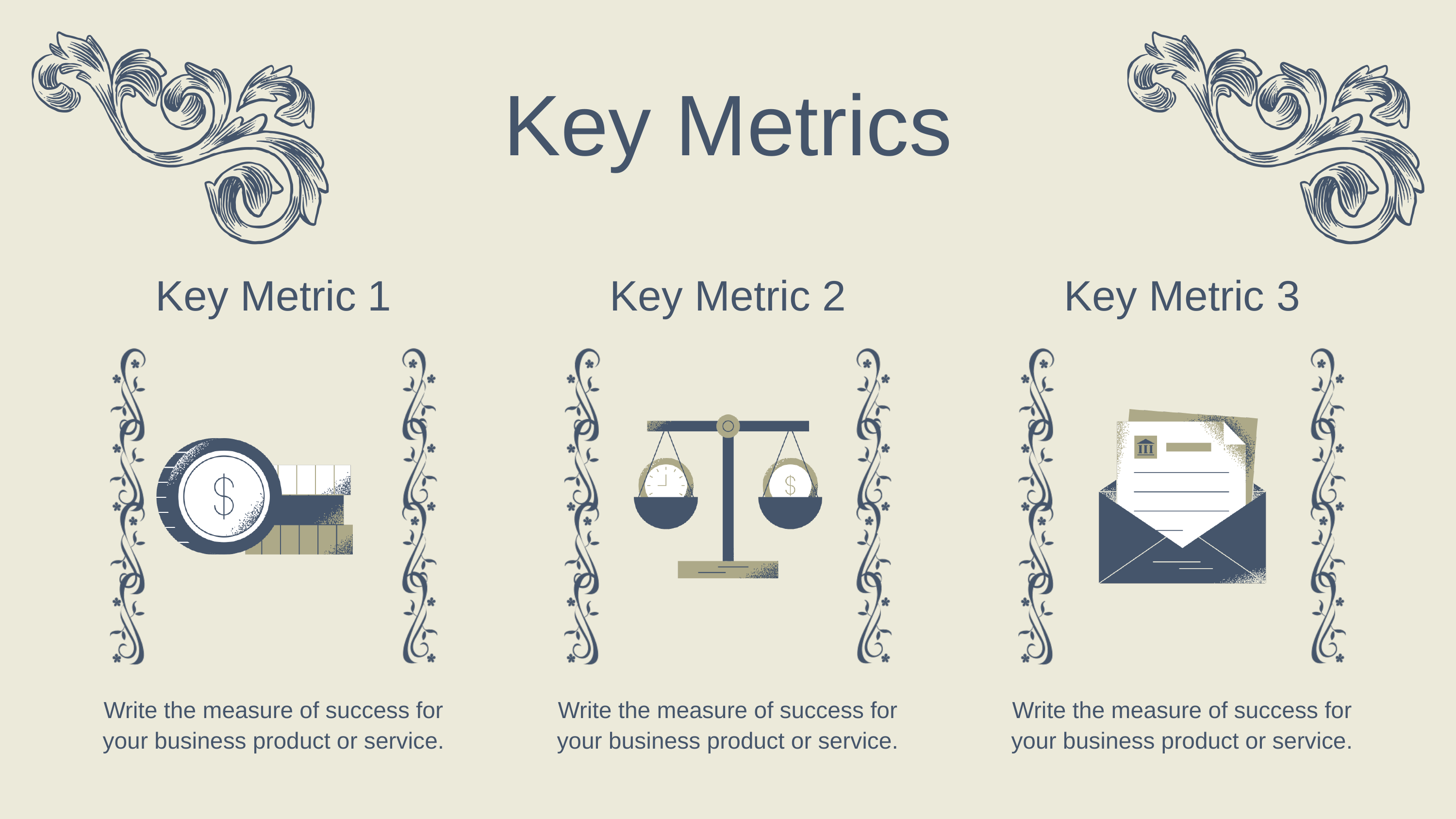

Key Metrics
Key Metric 1
Key Metric 2
Key Metric 3

Write the measure of success for
your business product or service.
Write the measure of success for
your business product or service.
Write the measure of success for
your business product or service.